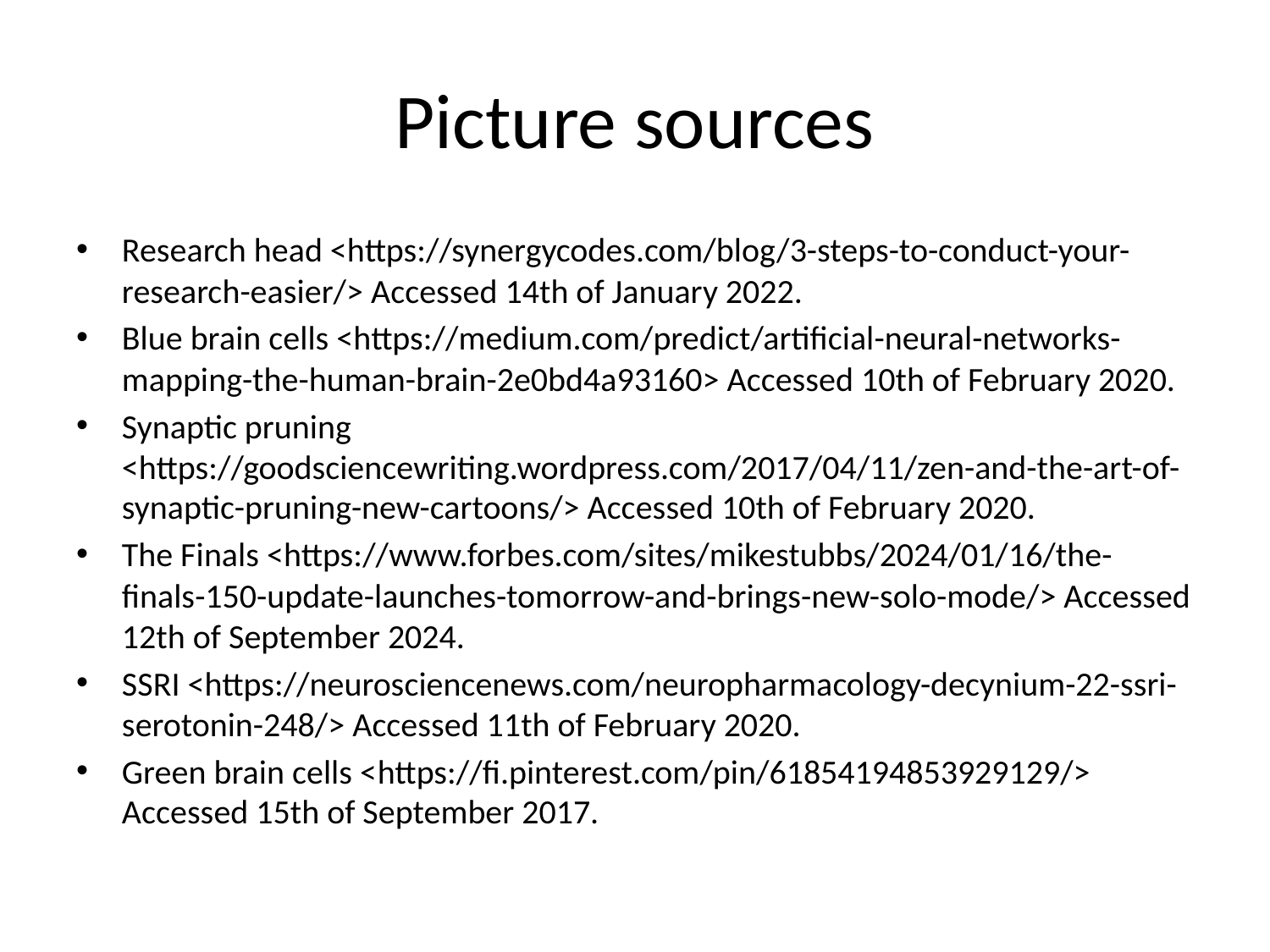

# Picture sources
Research head <https://synergycodes.com/blog/3-steps-to-conduct-your-research-easier/> Accessed 14th of January 2022.
Blue brain cells <https://medium.com/predict/artificial-neural-networks-mapping-the-human-brain-2e0bd4a93160> Accessed 10th of February 2020.
Synaptic pruning <https://goodsciencewriting.wordpress.com/2017/04/11/zen-and-the-art-of-synaptic-pruning-new-cartoons/> Accessed 10th of February 2020.
The Finals <https://www.forbes.com/sites/mikestubbs/2024/01/16/the-finals-150-update-launches-tomorrow-and-brings-new-solo-mode/> Accessed 12th of September 2024.
SSRI <https://neurosciencenews.com/neuropharmacology-decynium-22-ssri-serotonin-248/> Accessed 11th of February 2020.
Green brain cells <https://fi.pinterest.com/pin/61854194853929129/> Accessed 15th of September 2017.